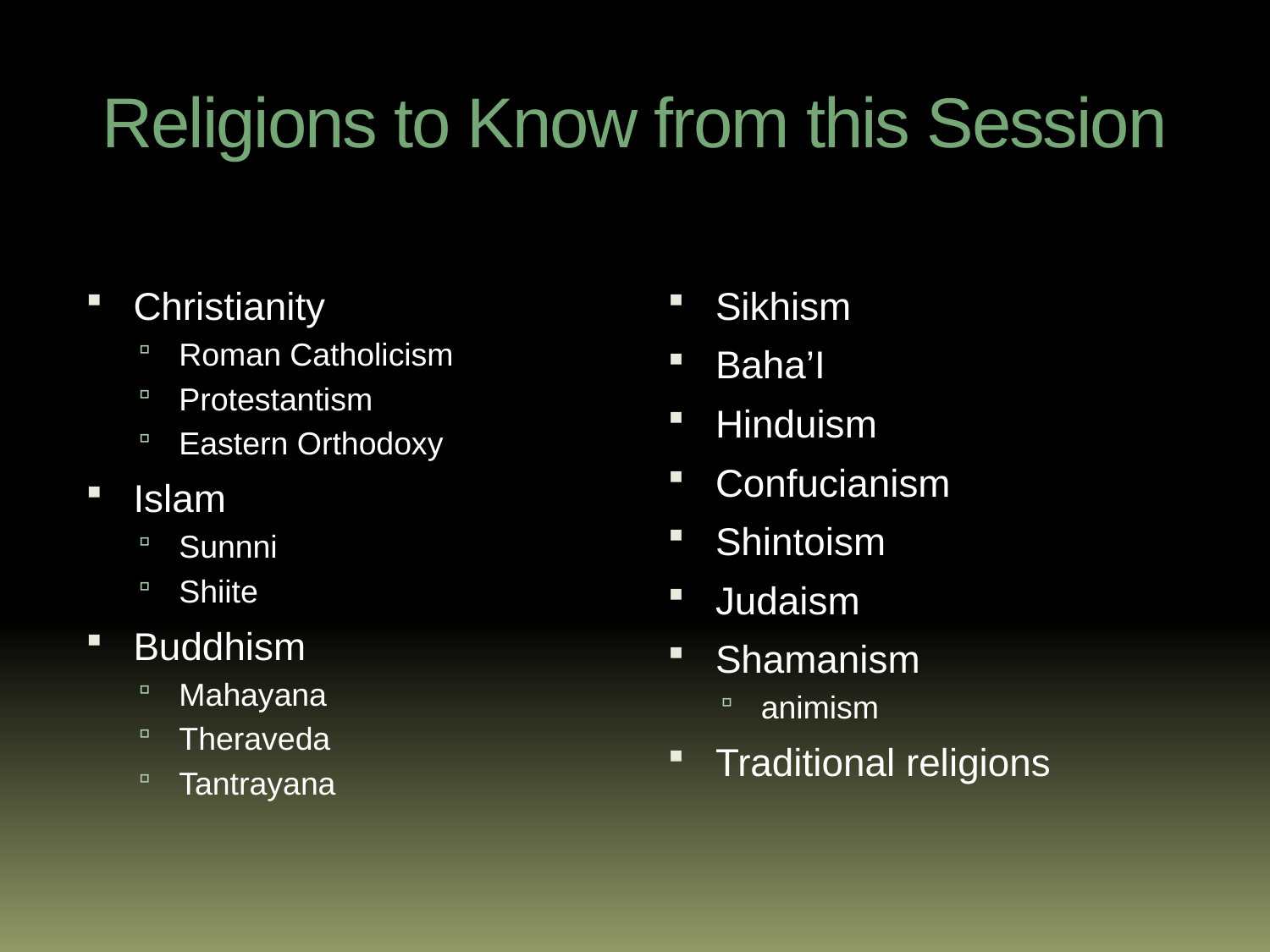

# Religions to Know from this Session
Christianity
Roman Catholicism
Protestantism
Eastern Orthodoxy
Islam
Sunnni
Shiite
Buddhism
Mahayana
Theraveda
Tantrayana
Sikhism
Baha’I
Hinduism
Confucianism
Shintoism
Judaism
Shamanism
animism
Traditional religions